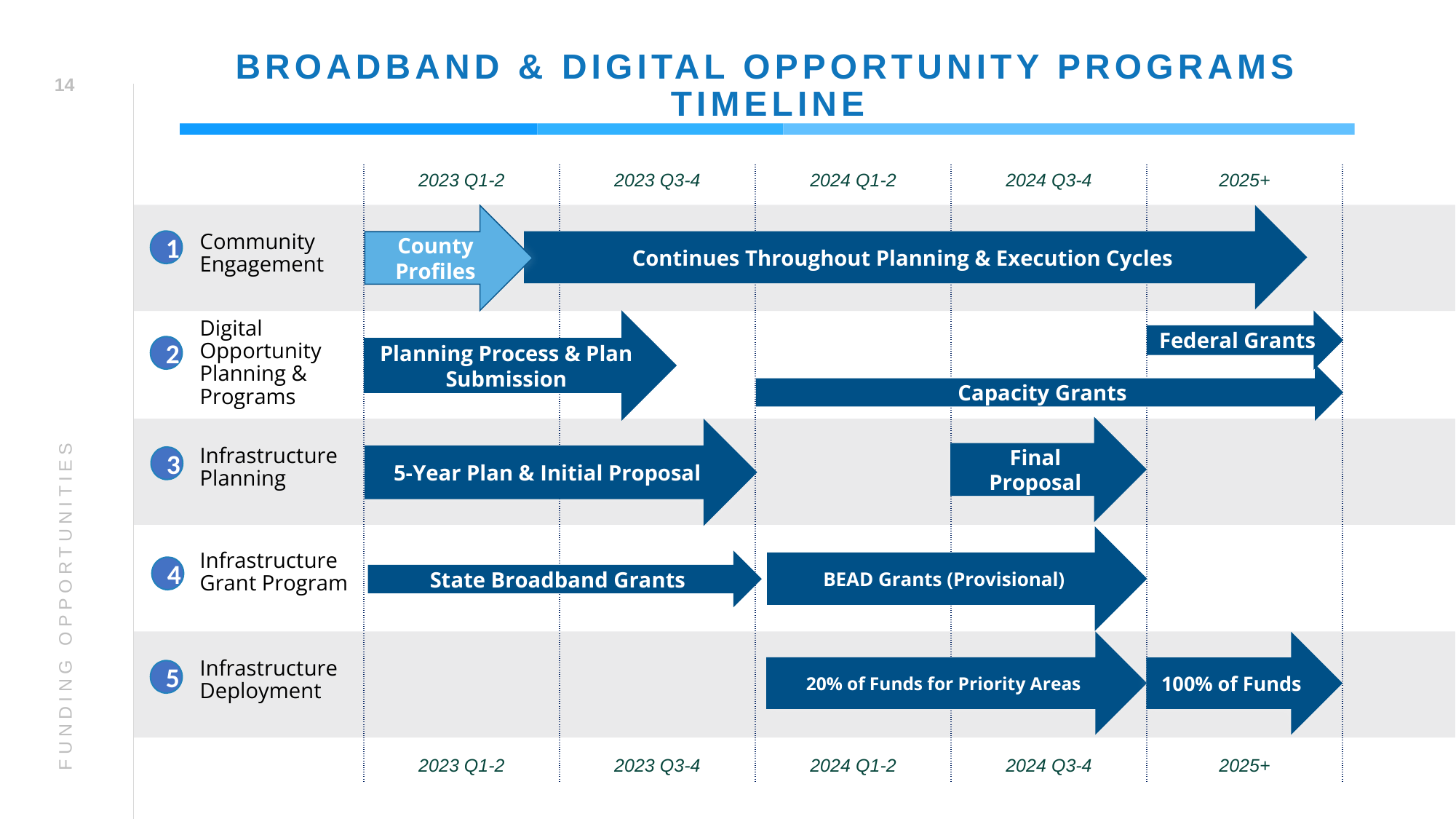

# BROADBAND & DIGITAL OPPORTUNITY PROGRAMS TIMELINE
14
| 2023 Q1-2 | 2023 Q3-4 | 2024 Q1-2 | 2024 Q3-4 | 2025+ |
| --- | --- | --- | --- | --- |
| 2023 Q1-2 | 2023 Q3-4 | 2024 Q1-2 | 2024 Q3-4 | 2025+ |

Continues Throughout Planning & Execution Cycles
County Profiles
Community Engagement

Digital
Opportunity Planning & Programs

Infrastructure
Planning

Infrastructure
Grant Program

Infrastructure
Deployment
1
Planning Process & Plan Submission
Federal Grants
2
Capacity Grants

Final Proposal

5-Year Plan & Initial Proposal
FUNDING OPPORTUNITIES
3
BEAD Grants (Provisional)
State Broadband Grants
4
20% of Funds for Priority Areas

100% of Funds

5